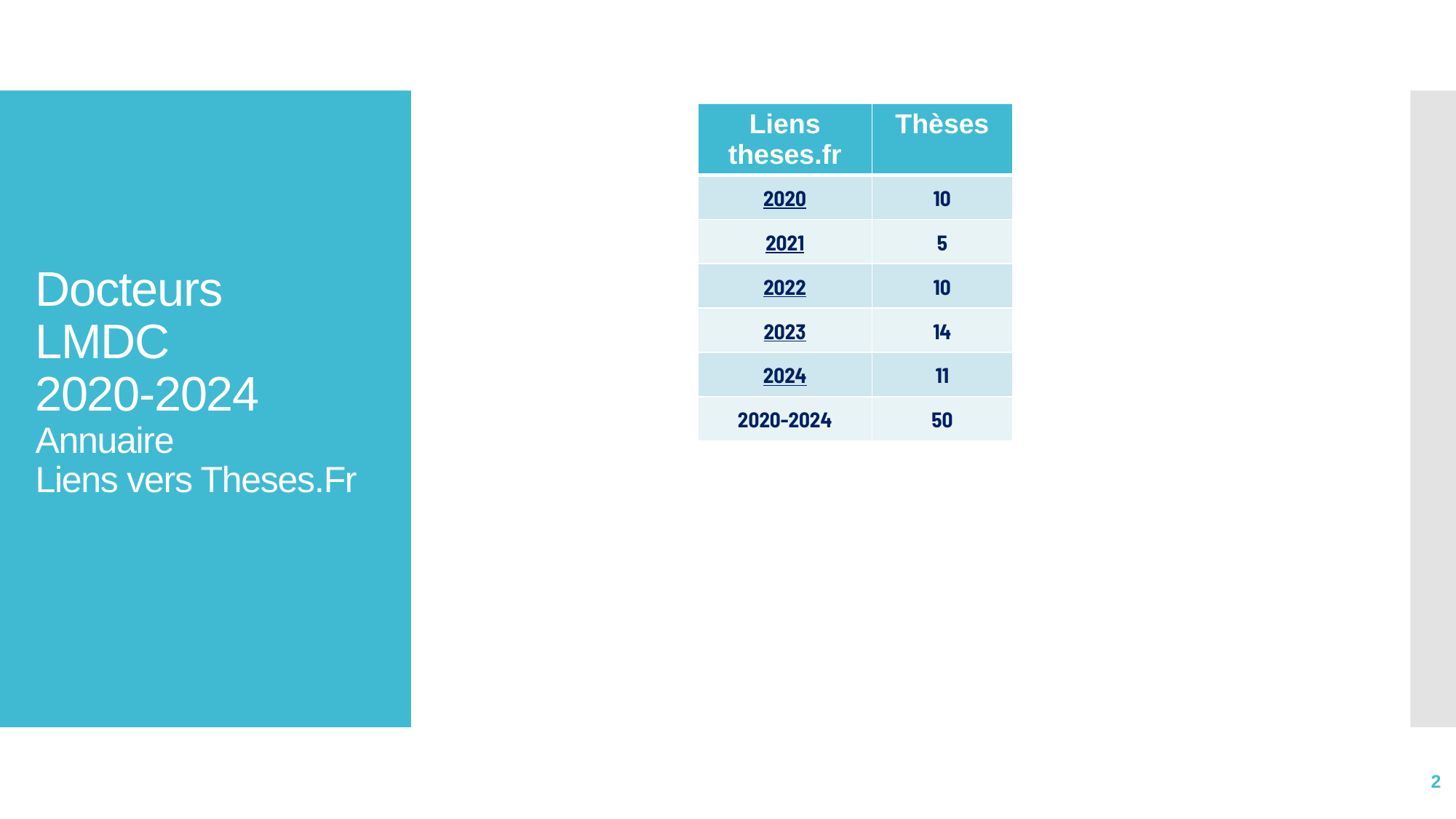

| Liens theses.fr | Thèses |
| --- | --- |
| 2020 | 10 |
| 2021 | 5 |
| 2022 | 10 |
| 2023 | 14 |
| 2024 | 11 |
| 2020-2024 | 50 |
# Docteurs LMDC 2020-2024 Annuaire Liens vers Theses.Fr
2